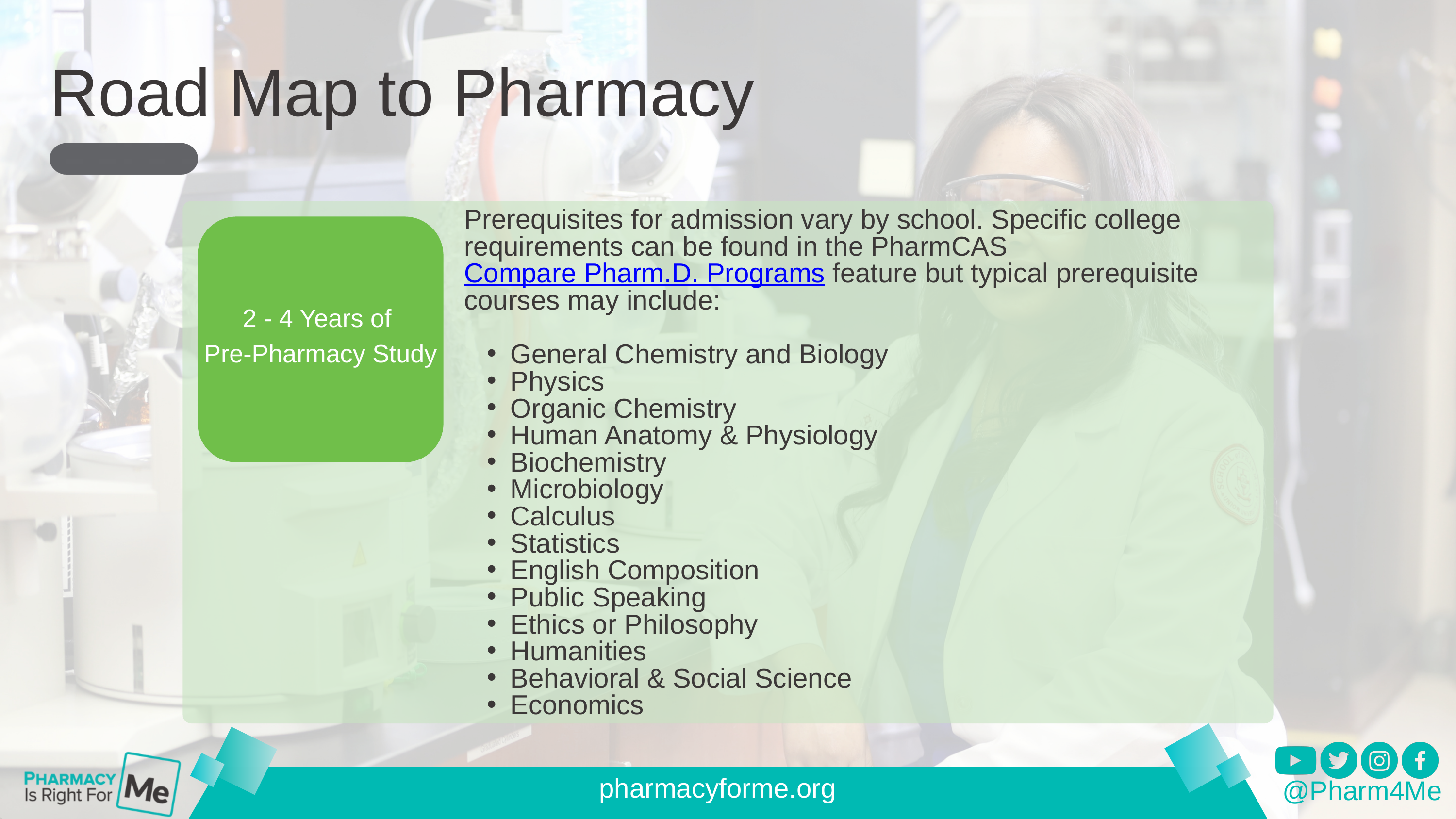

Road Map to Pharmacy

Prerequisites for admission vary by school. Specific college requirements can be found in the PharmCAS Compare Pharm.D. Programs feature but typical prerequisite courses may include:

General Chemistry and Biology
Physics
Organic Chemistry
Human Anatomy & Physiology
Biochemistry
Microbiology
Calculus
Statistics
English Composition
Public Speaking
Ethics or Philosophy
Humanities
Behavioral & Social Science
Economics

2 - 4 Years of
Pre-Pharmacy Study

@Pharm4Me

pharmacyforme.org